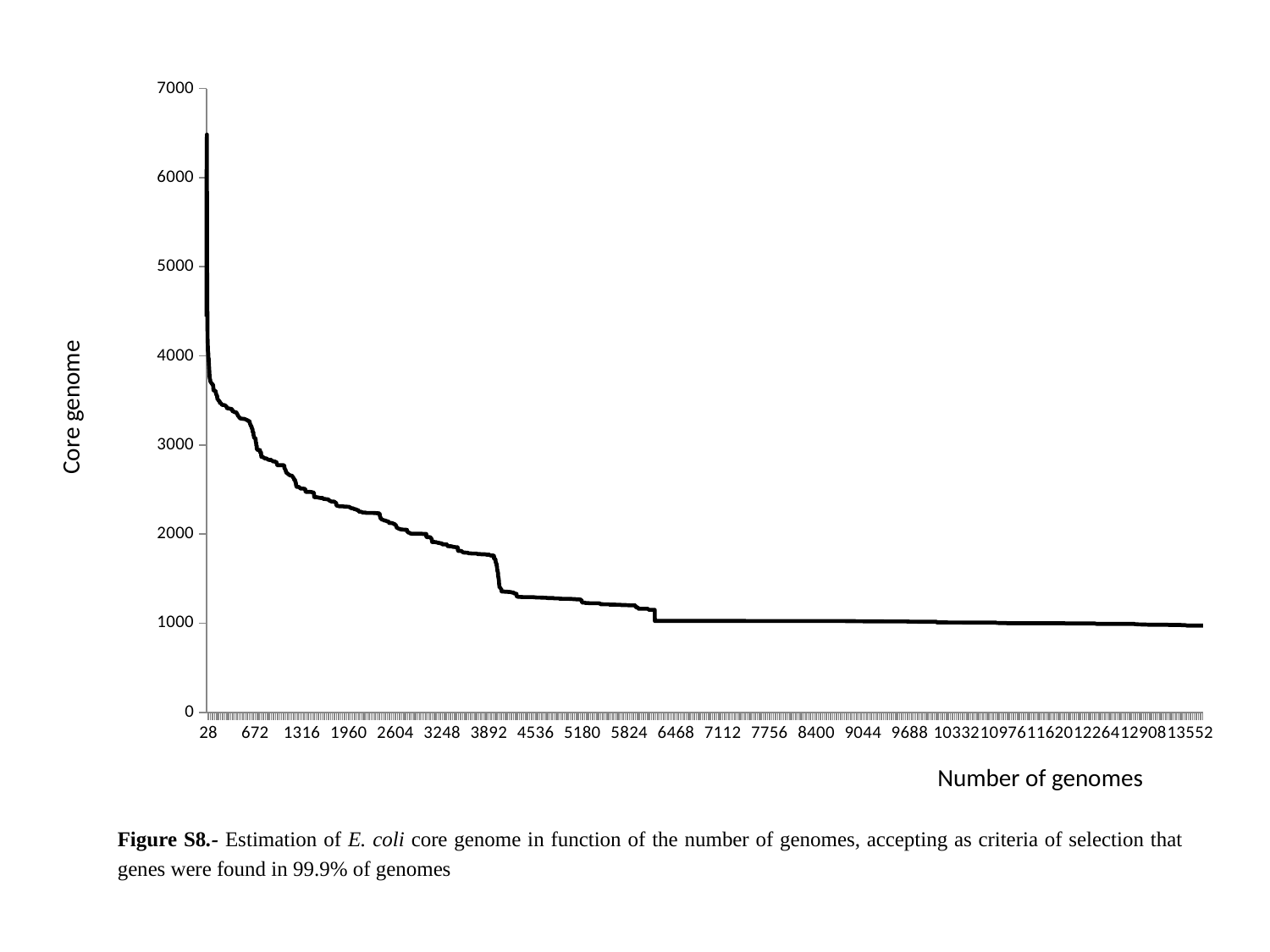

### Chart

| Category |  |
|---|---|
Core genome
Number of genomes
Figure S8.- Estimation of E. coli core genome in function of the number of genomes, accepting as criteria of selection that genes were found in 99.9% of genomes